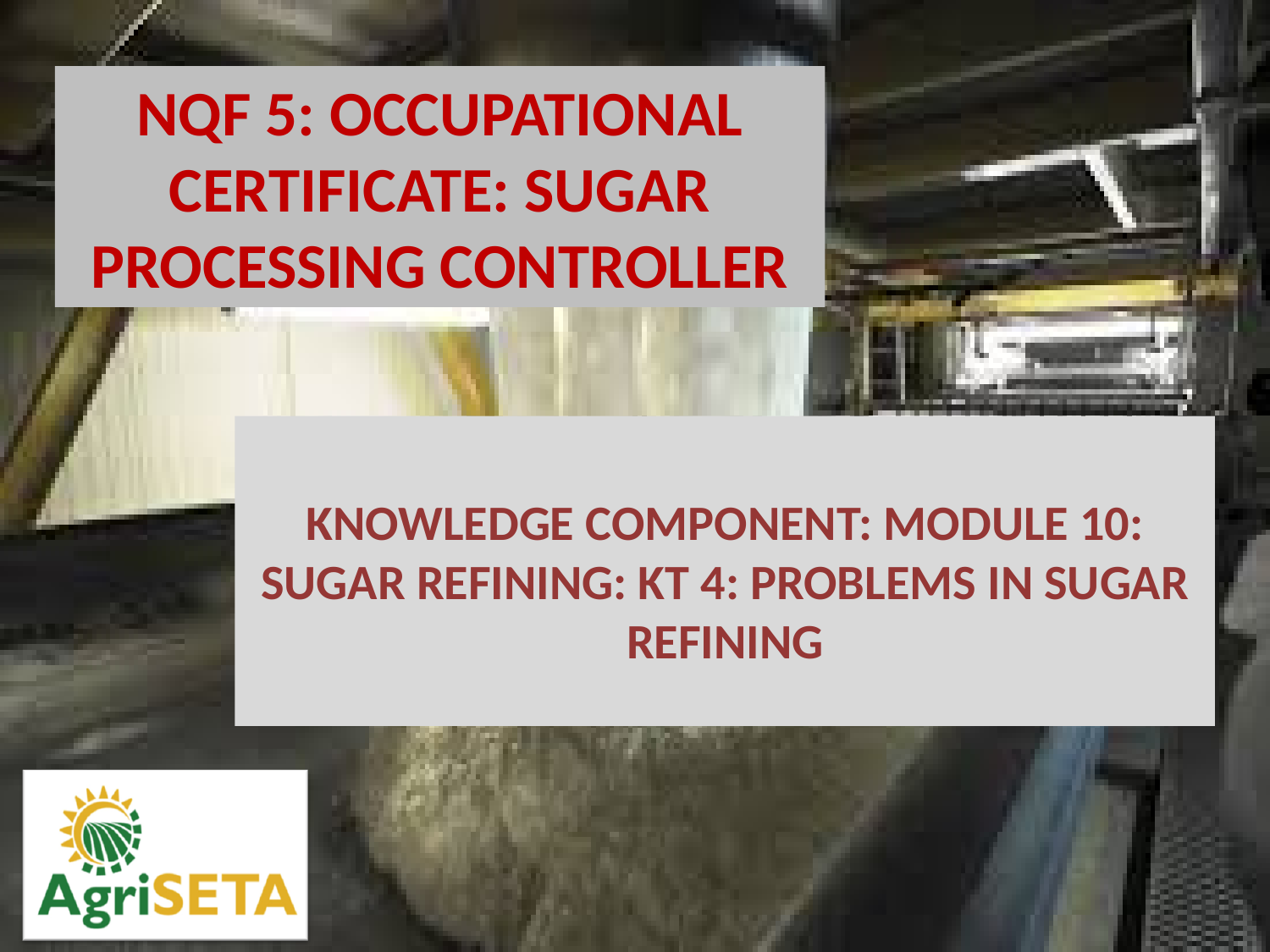

KNOWLEDGE COMPONENT: MODULE 10: SUGAR REFINING: KT 4: PROBLEMS IN SUGAR REFINING